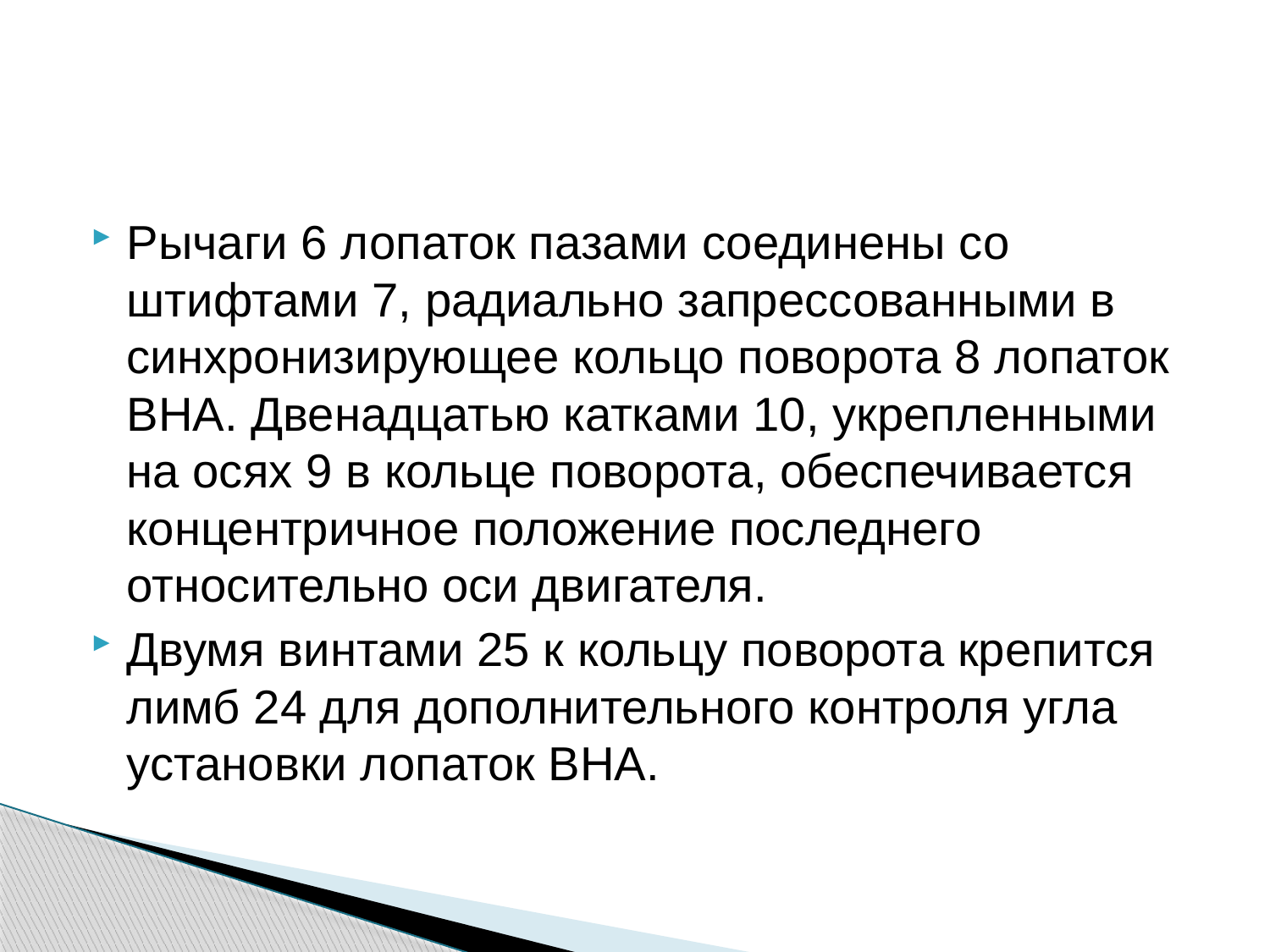

#
Рычаги 6 лопаток пазами соединены со штифтами 7, радиально запрессованными в синхронизирующее кольцо поворота 8 лопаток ВНА. Двенадцатью катками 10, укрепленными на осях 9 в кольце поворота, обеспечивается концентричное положение последнего относительно оси двигателя.
Двумя винтами 25 к кольцу поворота крепится лимб 24 для дополнительного контроля угла установки лопаток ВНА.